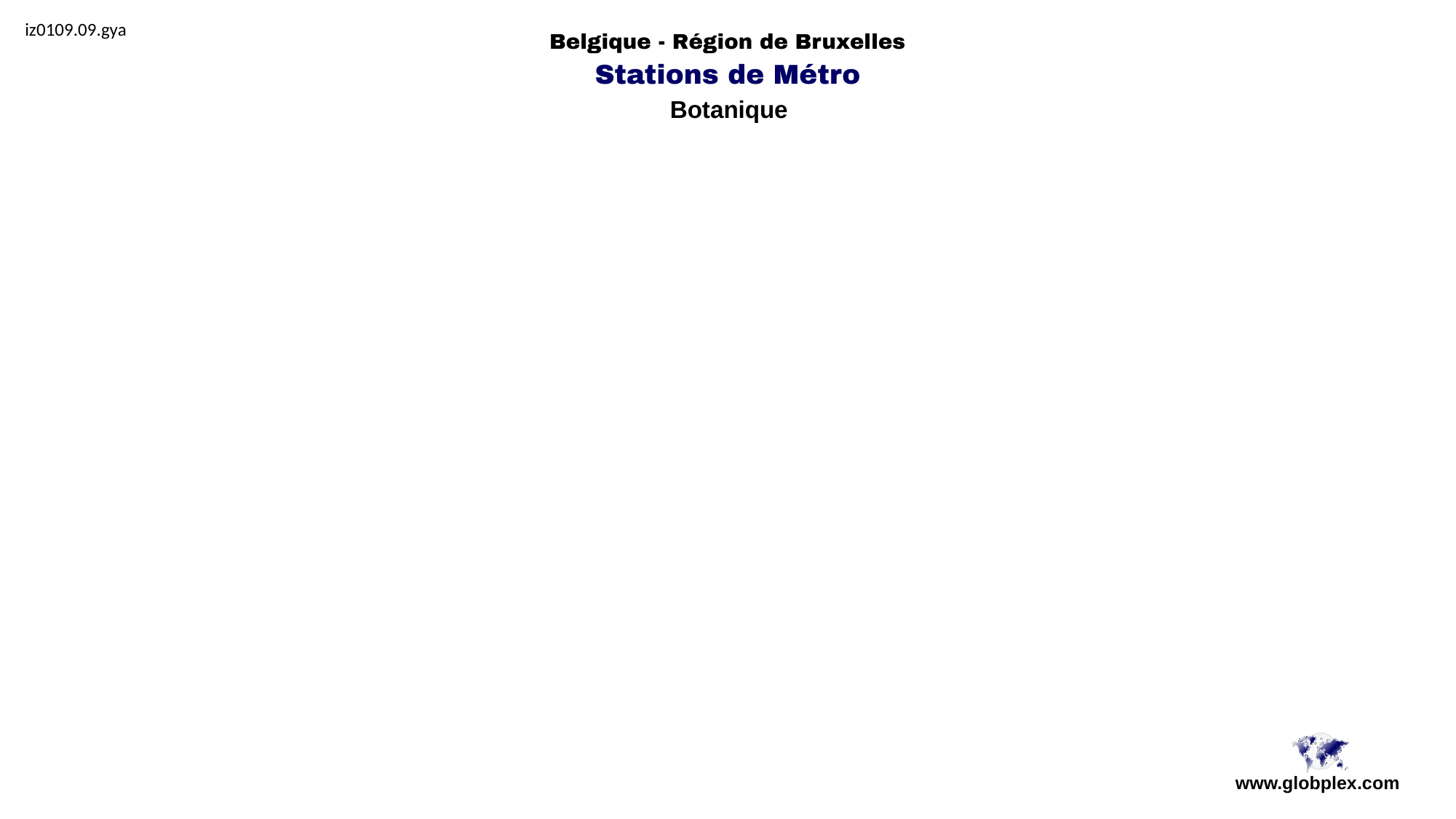

iz0109.09.gya
Belgique - Région de Bruxelles
Stations de Métro
Botanique

www.globplex.com